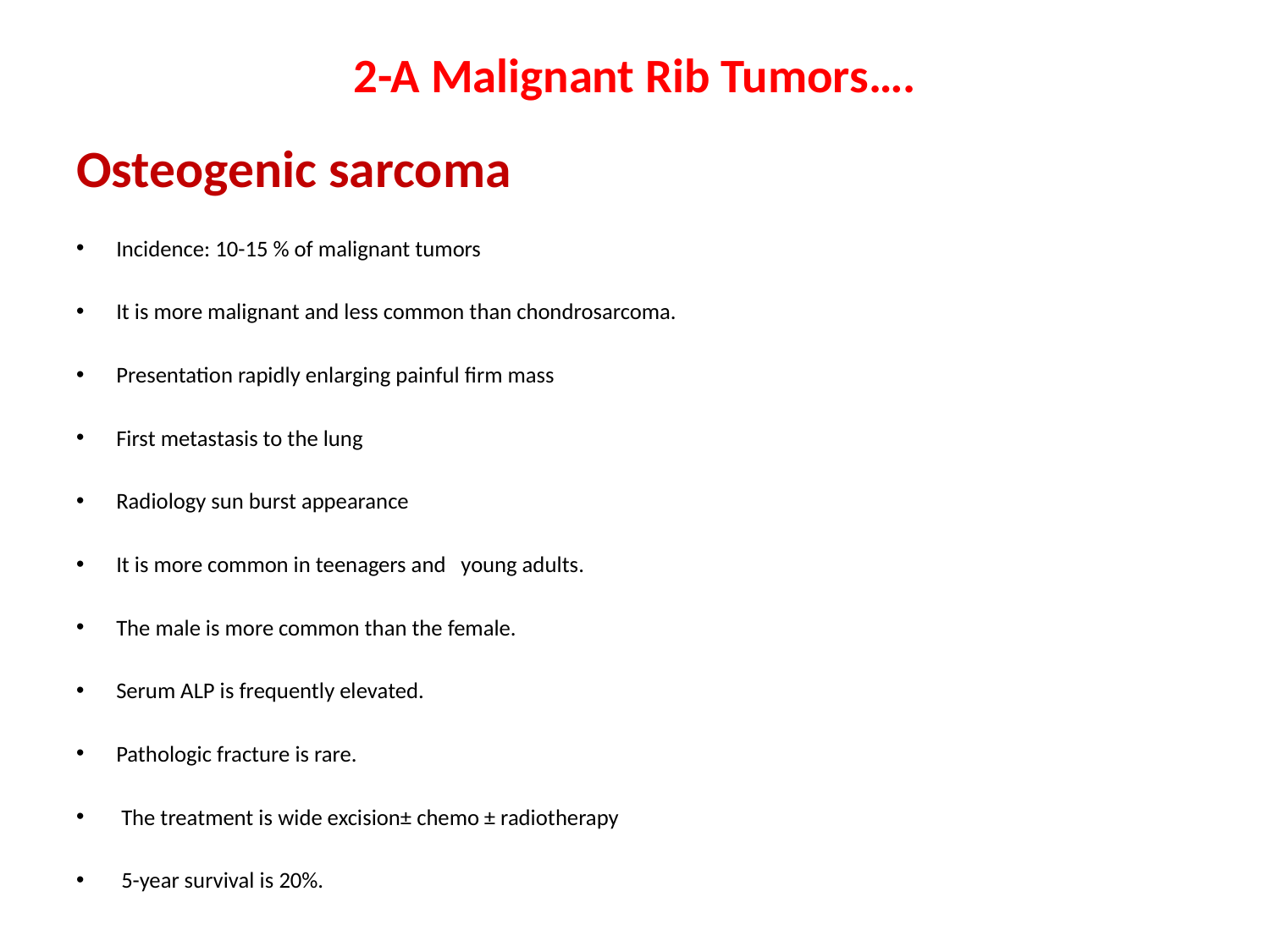

# 2-A Malignant Rib Tumors….
Osteogenic sarcoma

Incidence: 10-15 % of malignant tumors

It is more malignant and less common than chondrosarcoma.

Presentation rapidly enlarging painful firm mass

First metastasis to the lung

Radiology sun burst appearance

It is more common in teenagers and   young adults.

The male is more common than the female.

Serum ALP is frequently elevated.

Pathologic fracture is rare.

 The treatment is wide excision± chemo ± radiotherapy

 5-year survival is 20%.